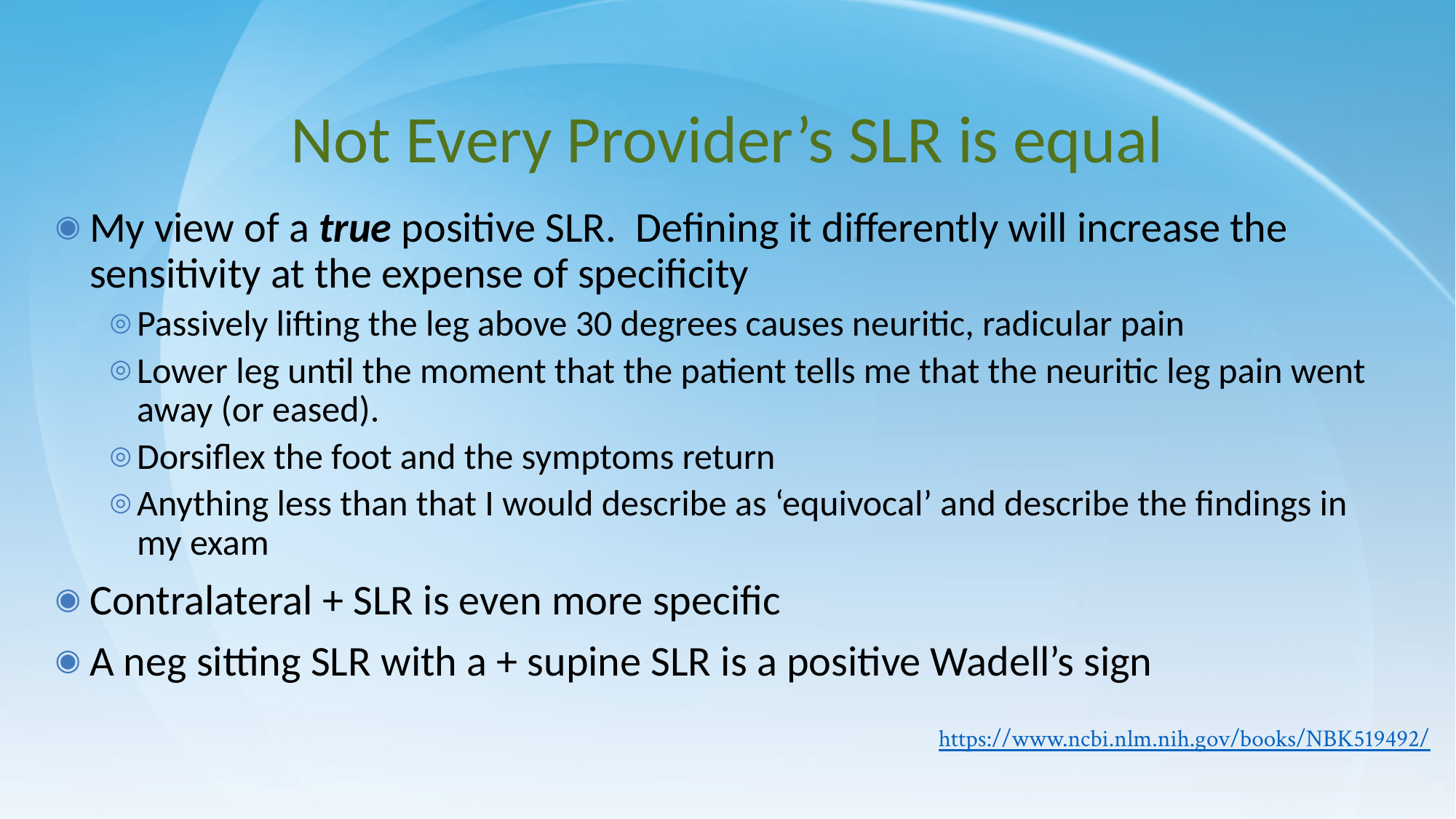

# Not Every Provider’s SLR is equal
My view of a true positive SLR.  Defining it differently will increase the sensitivity at the expense of specificity
Passively lifting the leg above 30 degrees causes neuritic, radicular pain
Lower leg until the moment that the patient tells me that the neuritic leg pain went away (or eased).
Dorsiflex the foot and the symptoms return
Anything less than that I would describe as ‘equivocal’ and describe the findings in my exam
Contralateral + SLR is even more specific
A neg sitting SLR with a + supine SLR is a positive Wadell’s sign

https://www.ncbi.nlm.nih.gov/books/NBK519492/